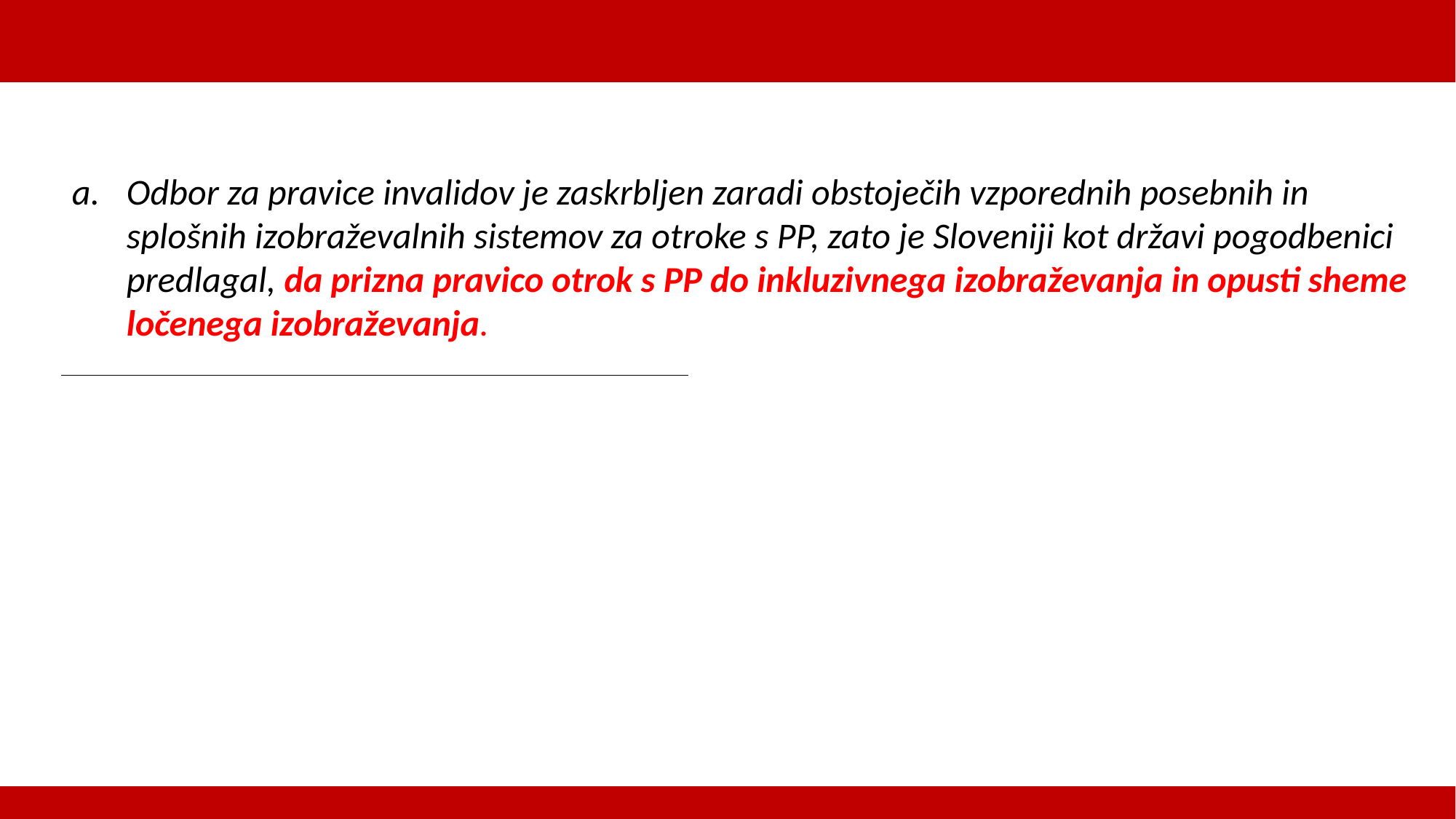

# Odbor za pravice invalidov je zaskrbljen zaradi obstoječih vzporednih posebnih in splošnih izobraževalnih sistemov za otroke s PP, zato je Sloveniji kot državi pogodbenici predlagal, da prizna pravico otrok s PP do inkluzivnega izobraževanja in opusti sheme ločenega izobraževanja.